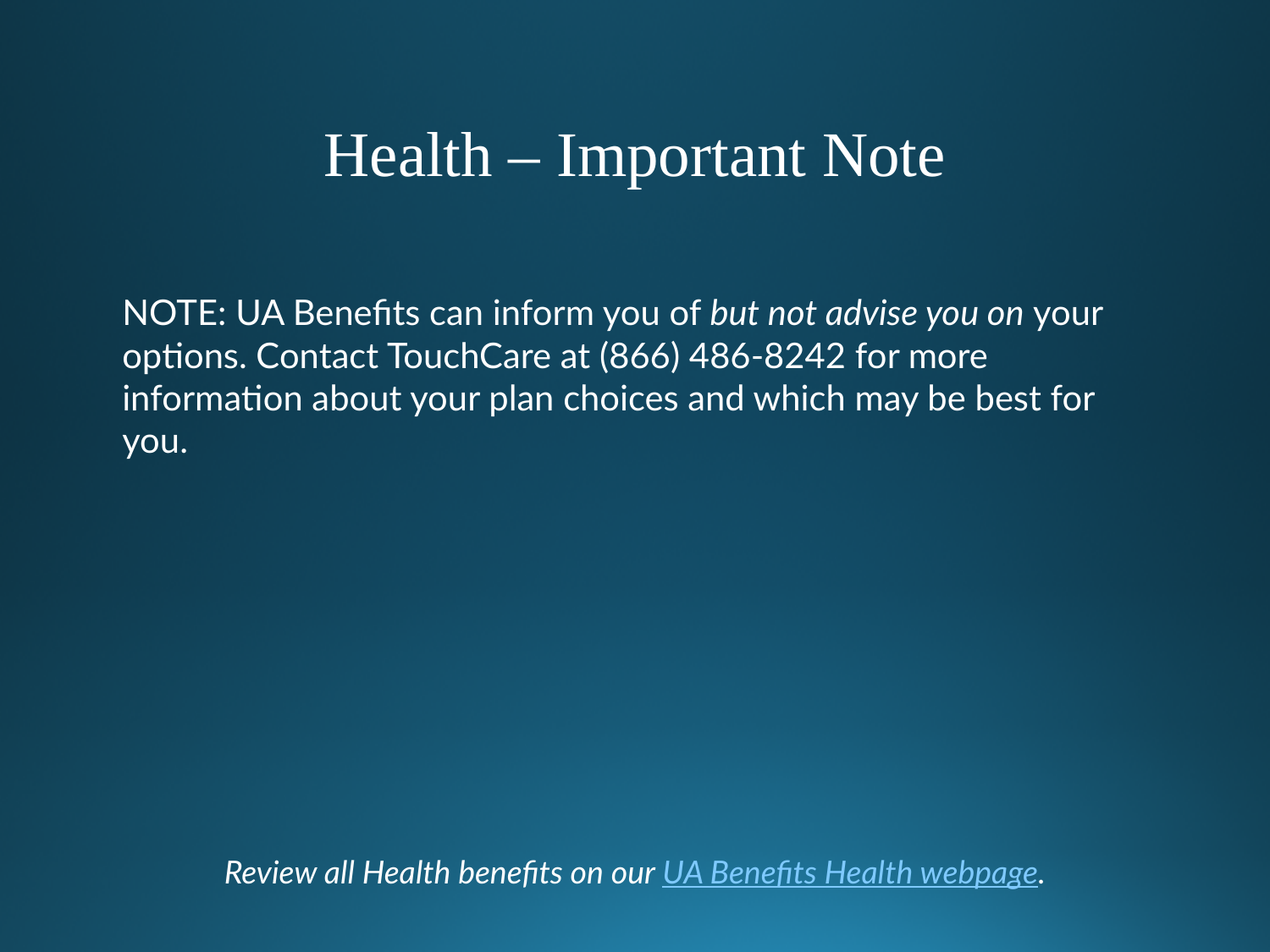

Health – Important Note
NOTE: UA Benefits can inform you of but not advise you on your options. Contact TouchCare at (866) 486-8242 for more information about your plan choices and which may be best for you.

Review all Health benefits on our UA Benefits Health webpage.